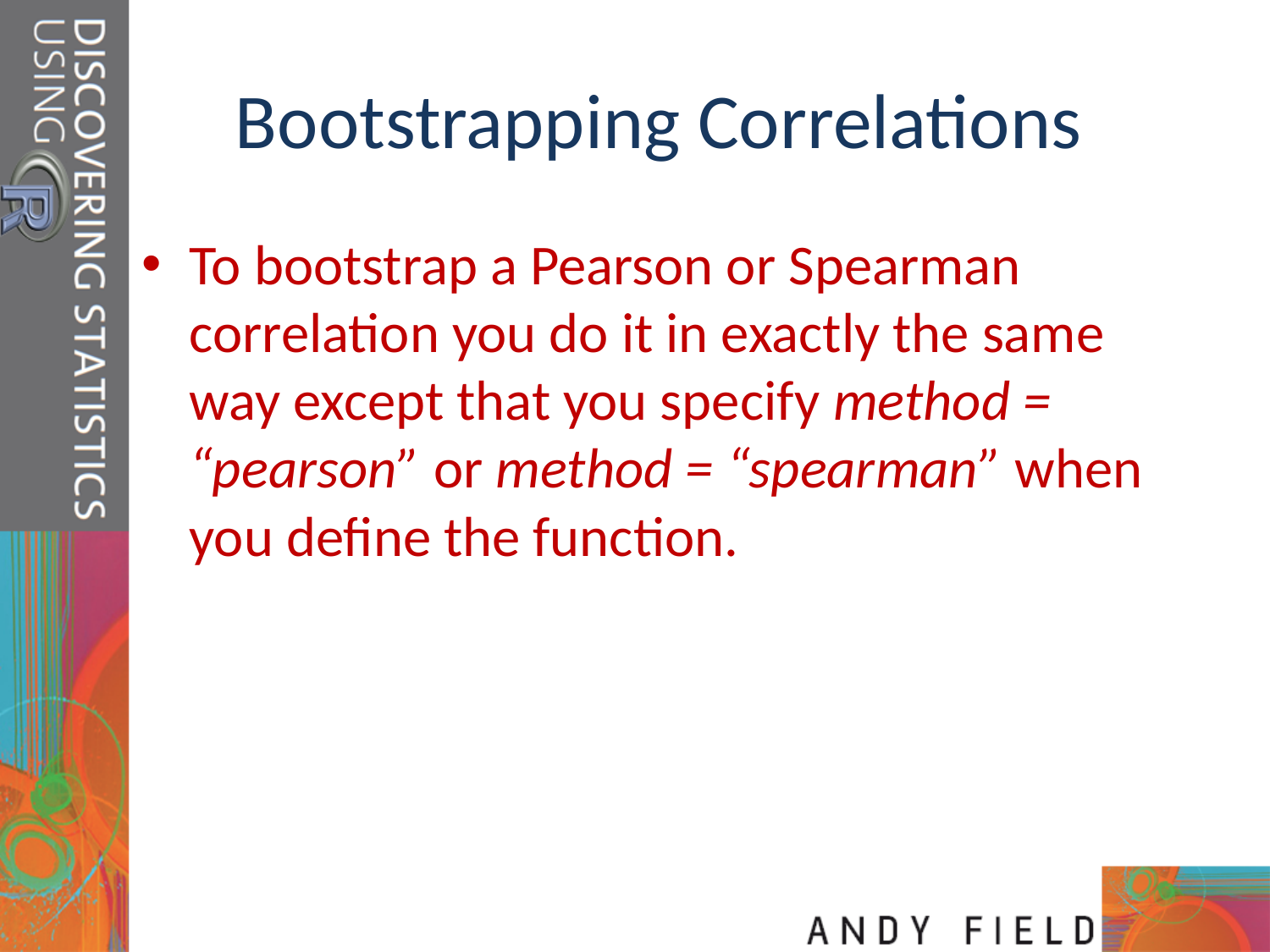

# Bootstrapping Correlations
To bootstrap a Pearson or Spearman correlation you do it in exactly the same way except that you specify method = “pearson” or method = “spearman” when you define the function.